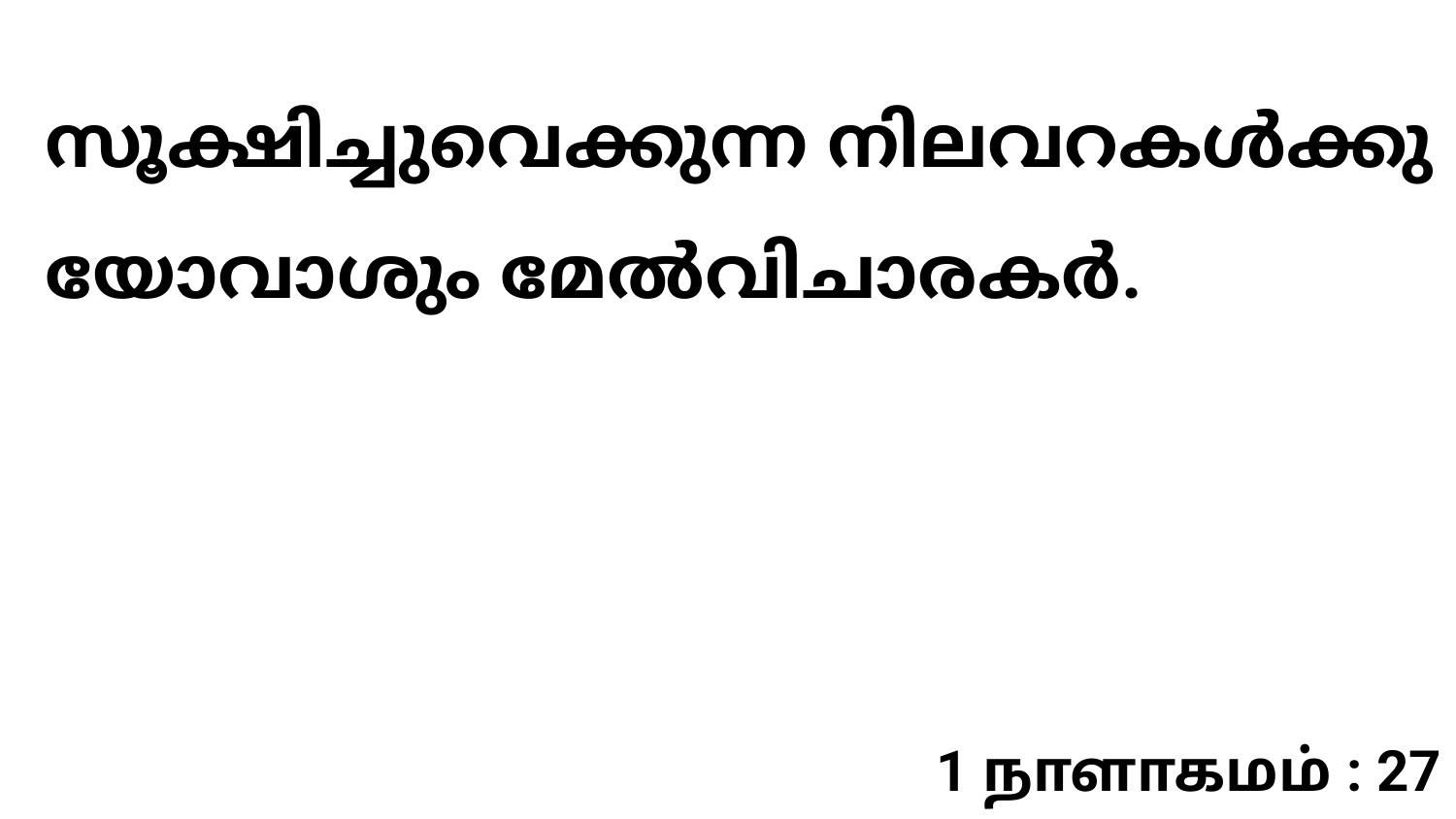

സൂക്ഷിച്ചുവെക്കുന്ന നിലവറകൾക്കു യോവാശും മേൽവിചാരകർ.
1 நாளாகமம் : 27